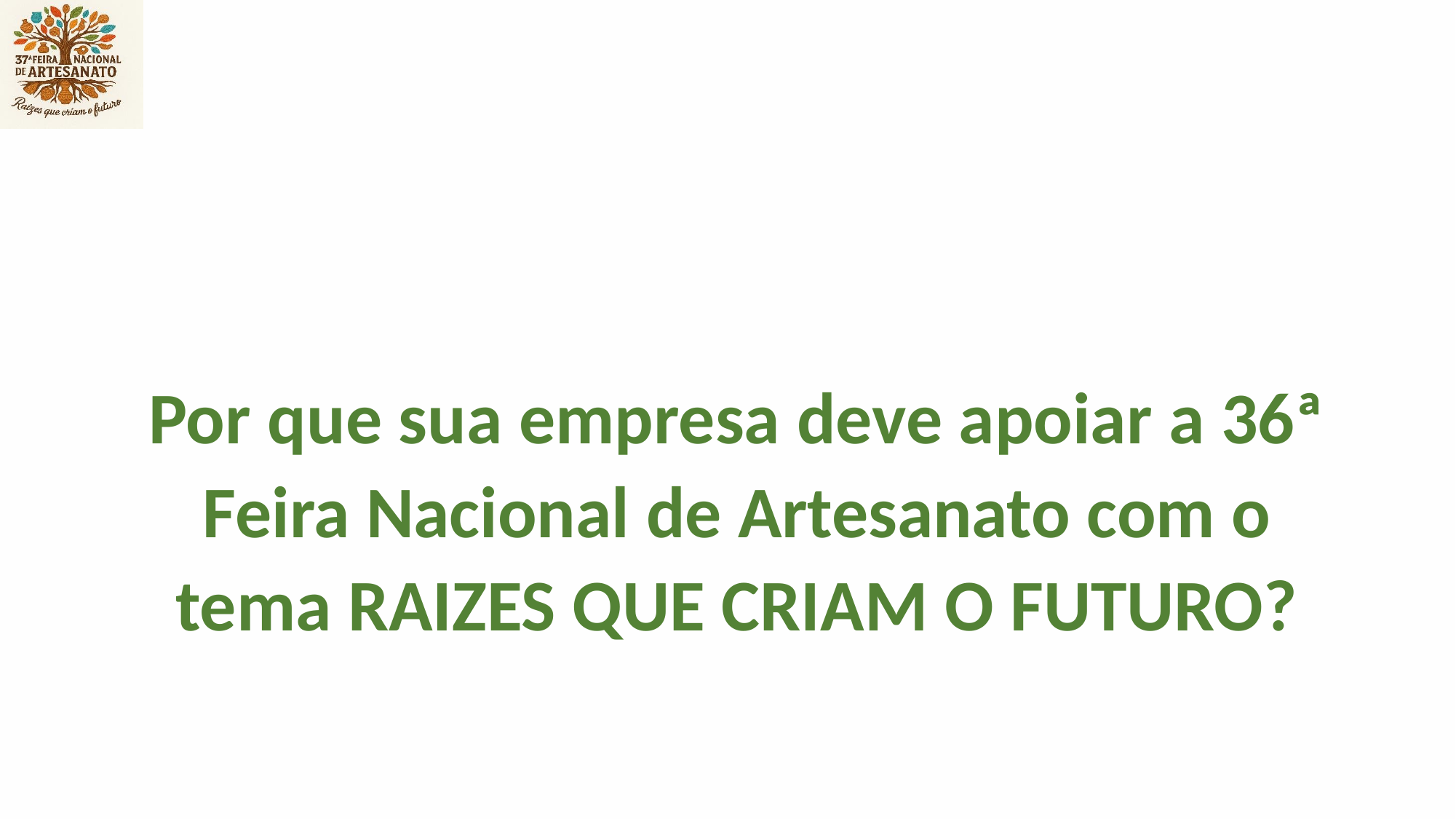

# Por que sua empresa deve apoiar a 36ª Feira Nacional de Artesanato com o tema RAIZES QUE CRIAM O FUTURO?